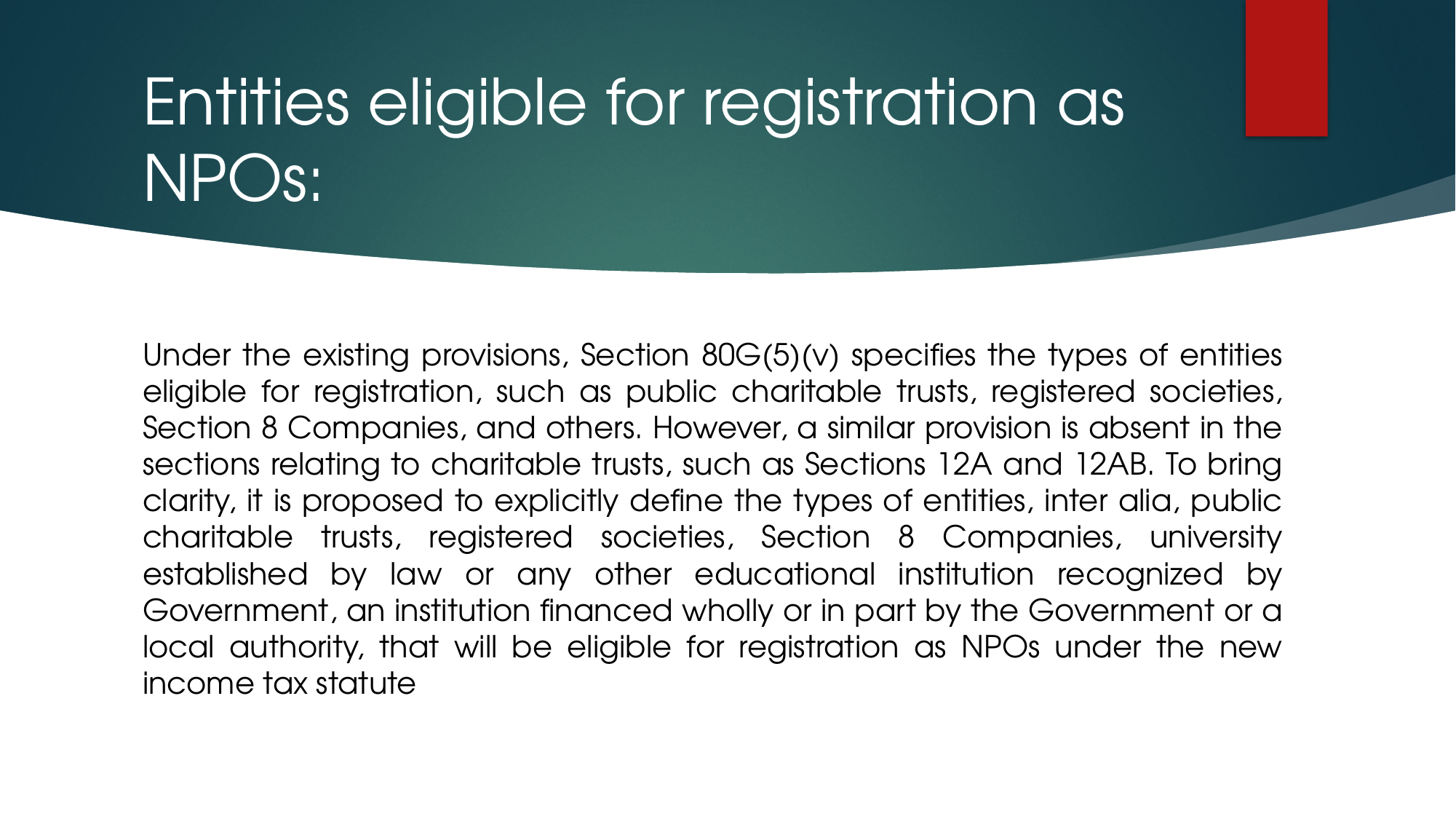

# Entities eligible for registration as NPOs:

Under the existing provisions, Section 80G(5)(v) specifies the types of entities eligible for registration, such as public charitable trusts, registered societies, Section 8 Companies, and others. However, a similar provision is absent in the sections relating to charitable trusts, such as Sections 12A and 12AB. To bring clarity, it is proposed to explicitly define the types of entities, inter alia, public charitable trusts, registered societies, Section 8 Companies, university established by law or any other educational institution recognized by Government, an institution financed wholly or in part by the Government or a local authority, that will be eligible for registration as NPOs under the new income tax statute